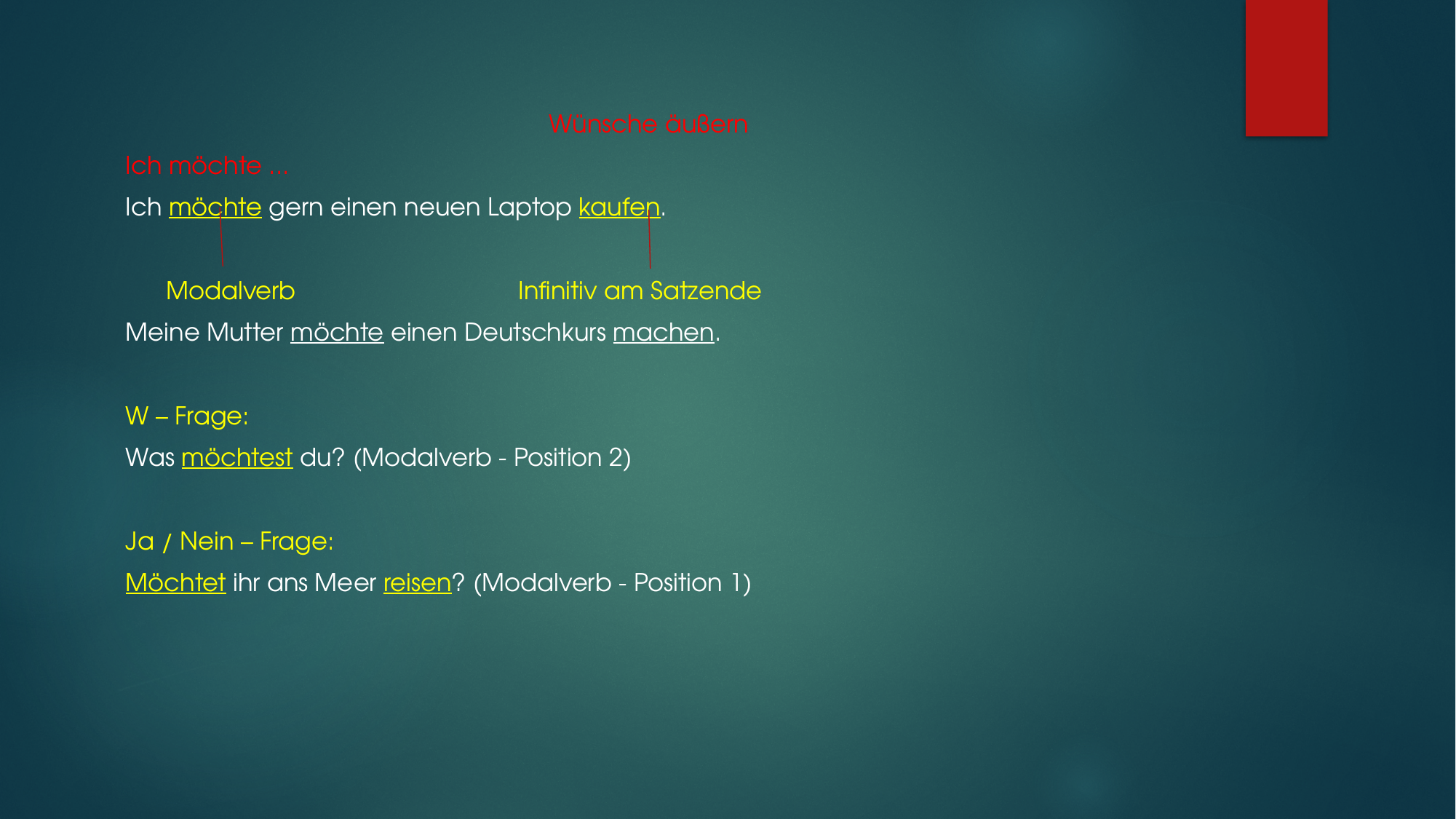

Wünsche äußern
Ich möchte ...
Ich möchte gern einen neuen Laptop kaufen.

      Modalverb                                 Infinitiv am Satzende
Meine Mutter möchte einen Deutschkurs machen.

W – Frage:
Was möchtest du? (Modalverb - Position 2)

Ja / Nein – Frage:
Möchtet ihr ans Meer reisen? (Modalverb - Position 1)